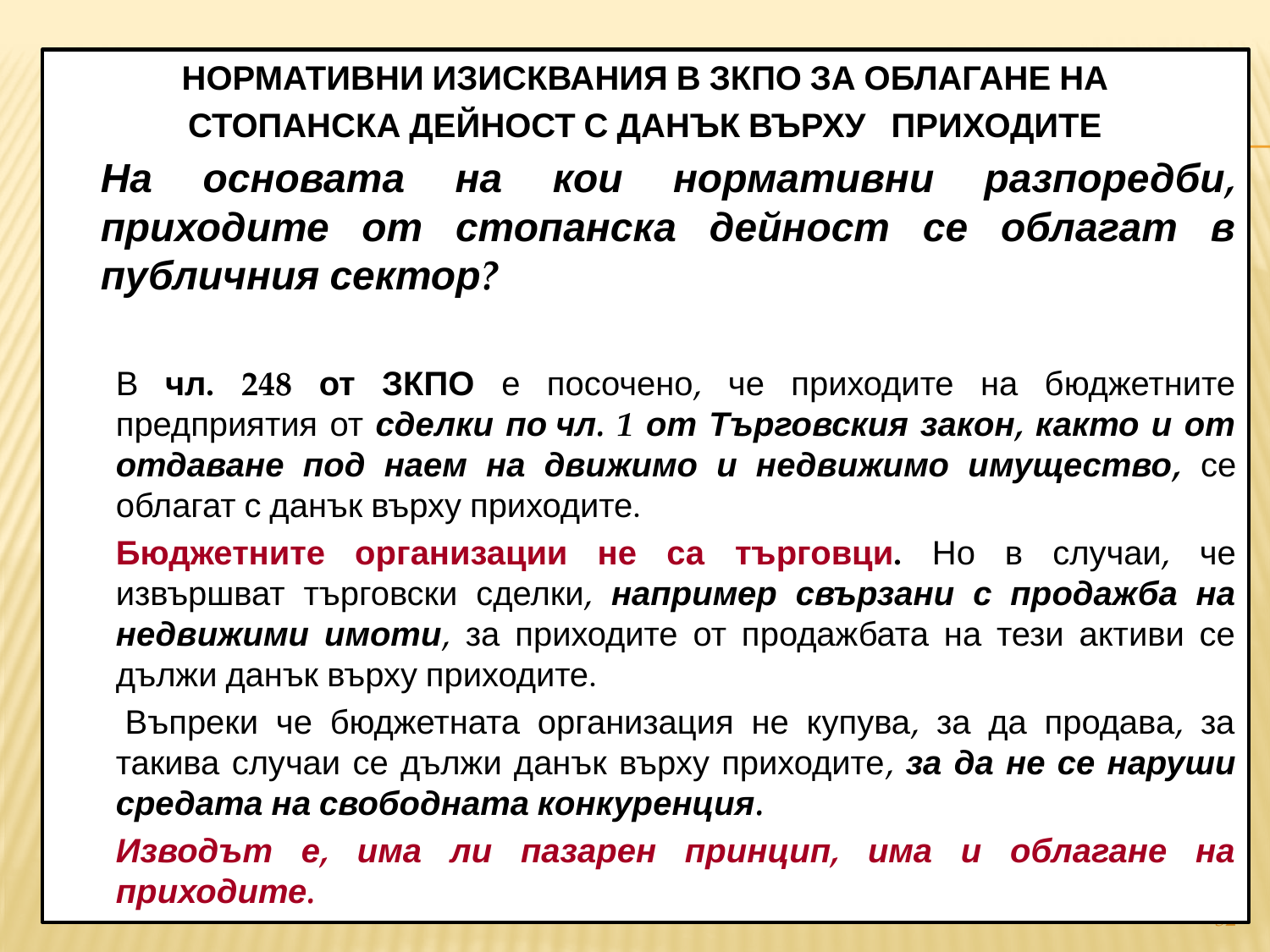

НОРМАТИВНИ ИЗИСКВАНИЯ В ЗКПО ЗА ОБЛАГАНЕ НА
СТОПАНСКА ДЕЙНОСТ С ДАНЪК ВЪРХУ   ПРИХОДИТЕ
		На основата на кои нормативни разпоредби, приходите от стопанска дейност се облагат в публичния сектор?

		В чл. 248 от ЗКПО е посочено, че приходите на бюджетните предприятия от сделки по чл. 1 от Търговския закон, както и от отдаване под наем на движимо и недвижимо имущество, се облагат с данък върху приходите.
		Бюджетните организации не са търговци. Но в случаи, че извършват търговски сделки, например свързани с продажба на недвижими имоти, за приходите от продажбата на тези активи се дължи данък върху приходите.
 		Въпреки че бюджетната организация не купува, за да продава, за такива случаи се дължи данък върху приходите, за да не се наруши средата на свободната конкуренция.
		Изводът е, има ли пазарен принцип, има и облагане на приходите.

#
32